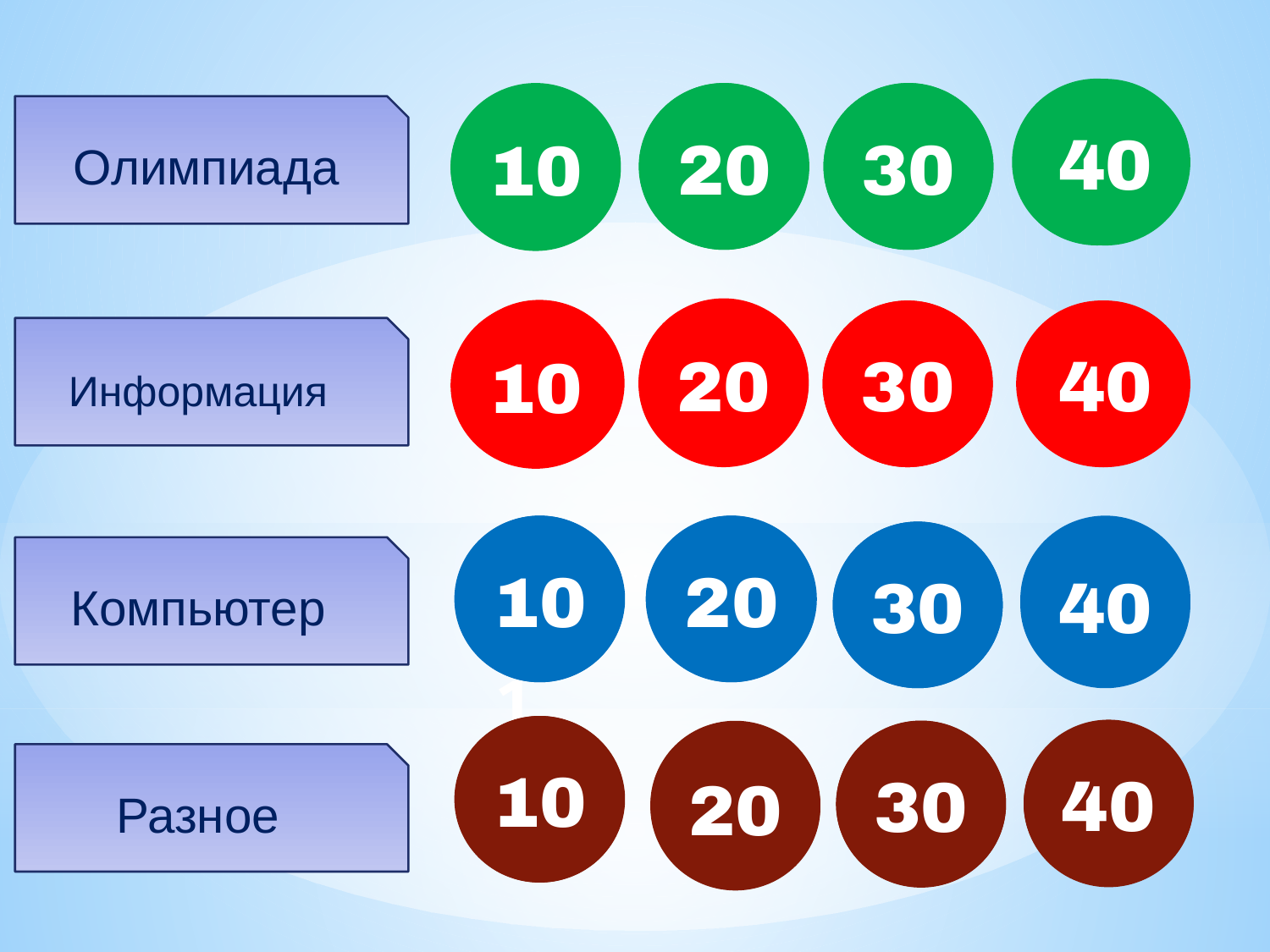

40

20

30
10
Олимпиада

20

30

40
10
Информация
5

10
1

20

5

30
40
Компьютер
1

10
40
30

20
Разное